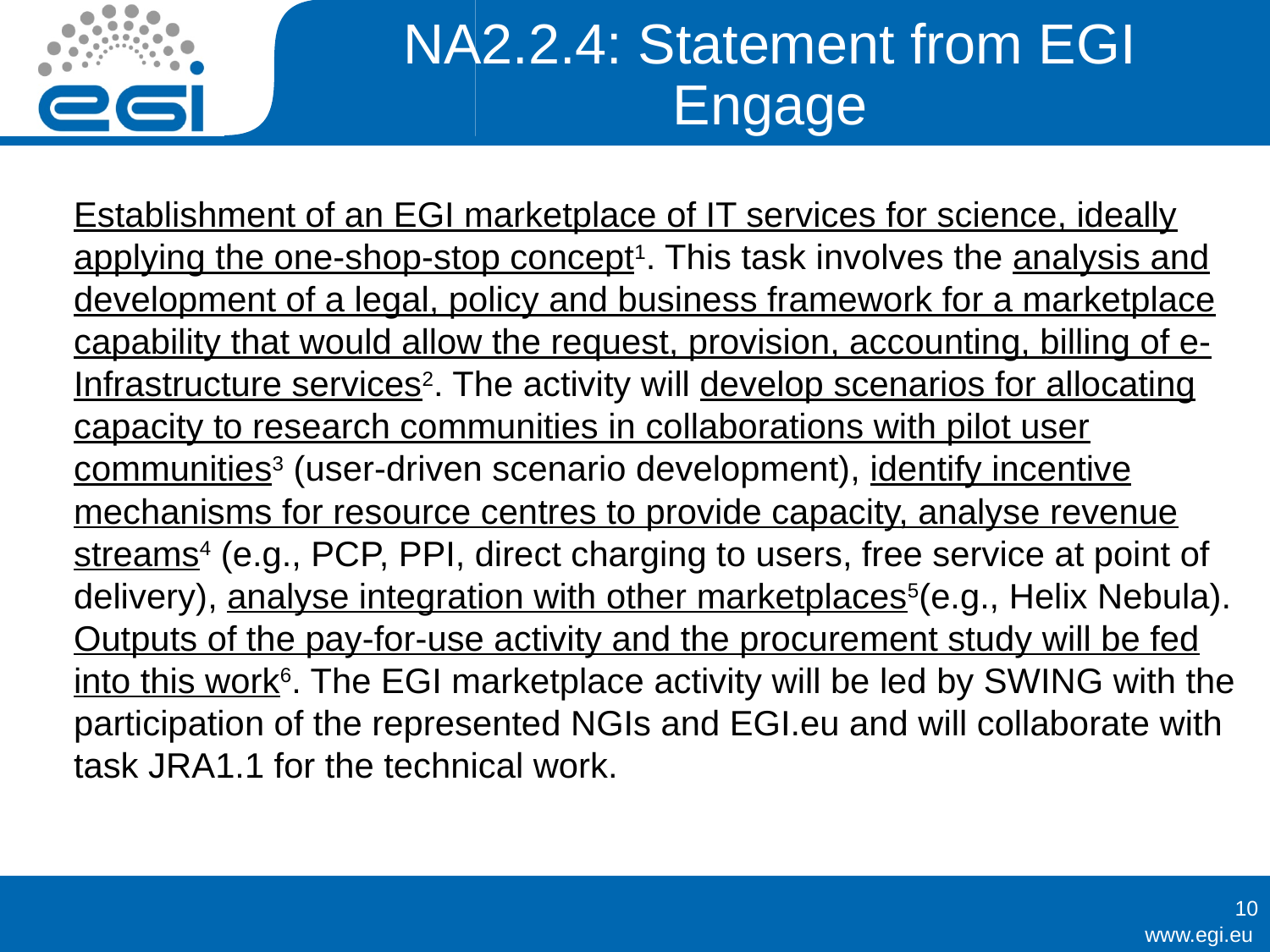

# NA2.2.4: Statement from EGI Engage
Establishment of an EGI marketplace of IT services for science, ideally applying the one-shop-stop concept1. This task involves the analysis and development of a legal, policy and business framework for a marketplace capability that would allow the request, provision, accounting, billing of e-Infrastructure services2. The activity will develop scenarios for allocating capacity to research communities in collaborations with pilot user communities3 (user-driven scenario development), identify incentive mechanisms for resource centres to provide capacity, analyse revenue streams4 (e.g., PCP, PPI, direct charging to users, free service at point of delivery), analyse integration with other marketplaces5(e.g., Helix Nebula). Outputs of the pay-for-use activity and the procurement study will be fed into this work6. The EGI marketplace activity will be led by SWING with the participation of the represented NGIs and EGI.eu and will collaborate with task JRA1.1 for the technical work.
10